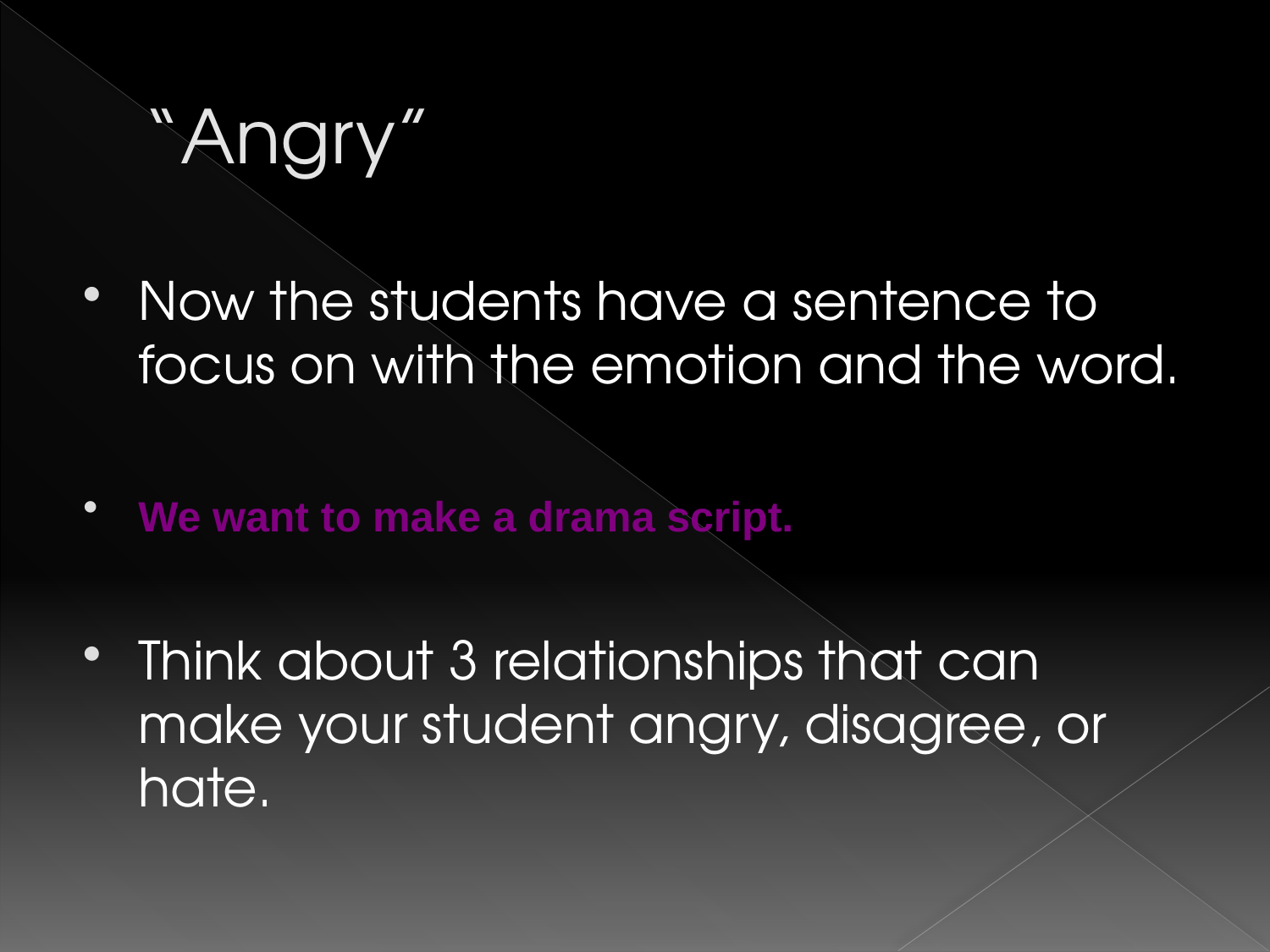

# “Angry”
Now the students have a sentence to focus on with the emotion and the word.

We want to make a drama script.

Think about 3 relationships that can make your student angry, disagree, or hate.